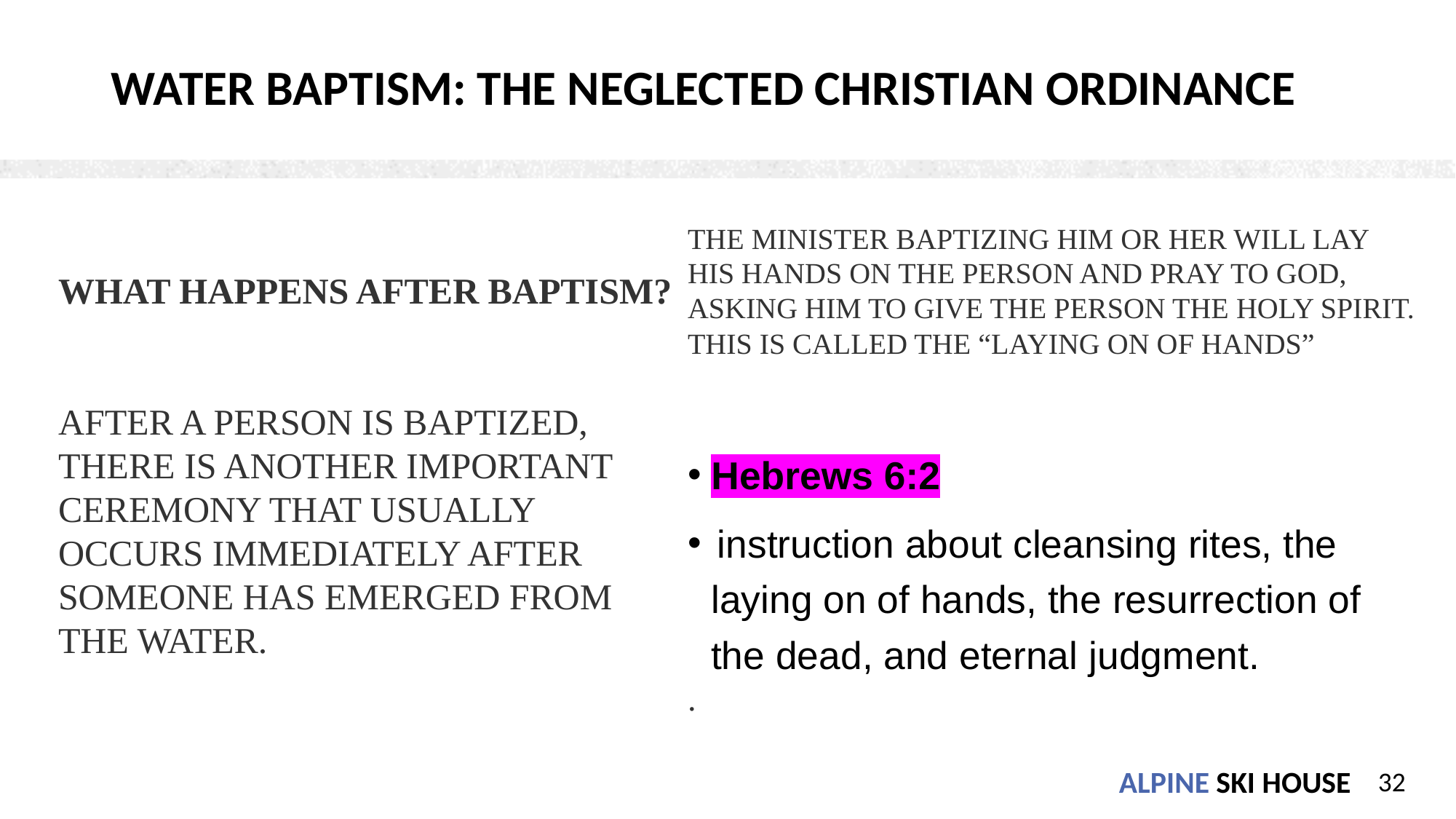

# WATER BAPTISM: THE NEGLECTED CHRISTIAN ORDINANCE

THE MINISTER BAPTIZING HIM OR HER WILL LAY HIS HANDS ON THE PERSON AND PRAY TO GOD, ASKING HIM TO GIVE THE PERSON THE HOLY SPIRIT. THIS IS CALLED THE “LAYING ON OF HANDS”

Hebrews 6:2
 instruction about cleansing rites, the laying on of hands, the resurrection of the dead, and eternal judgment.
.

WHAT HAPPENS AFTER BAPTISM?

AFTER A PERSON IS BAPTIZED, THERE IS ANOTHER IMPORTANT CEREMONY THAT USUALLY OCCURS IMMEDIATELY AFTER SOMEONE HAS EMERGED FROM THE WATER.
32